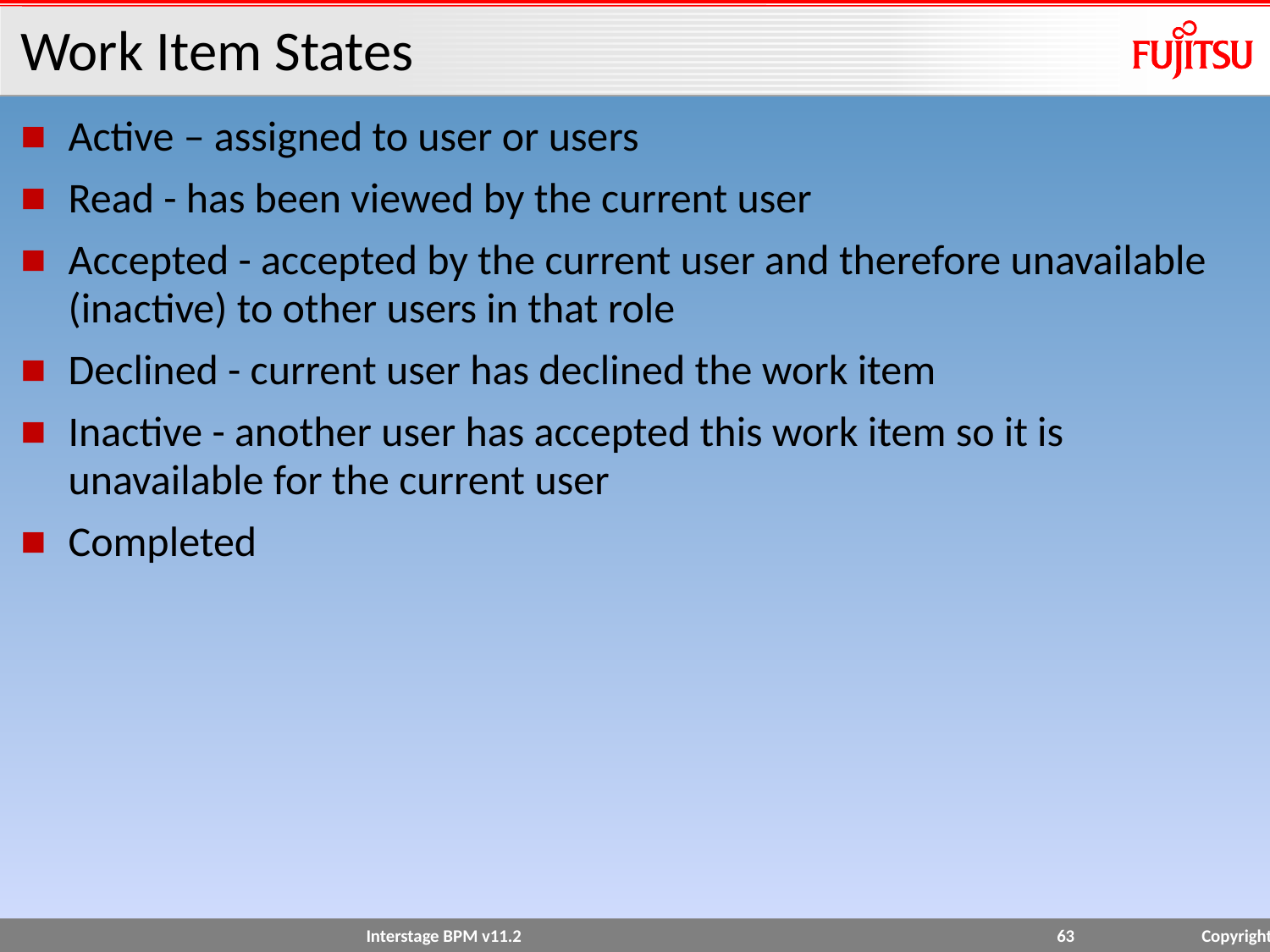

# Work Item States
Active – assigned to user or users
Read - has been viewed by the current user
Accepted - accepted by the current user and therefore unavailable (inactive) to other users in that role
Declined - current user has declined the work item
Inactive - another user has accepted this work item so it is unavailable for the current user
Completed